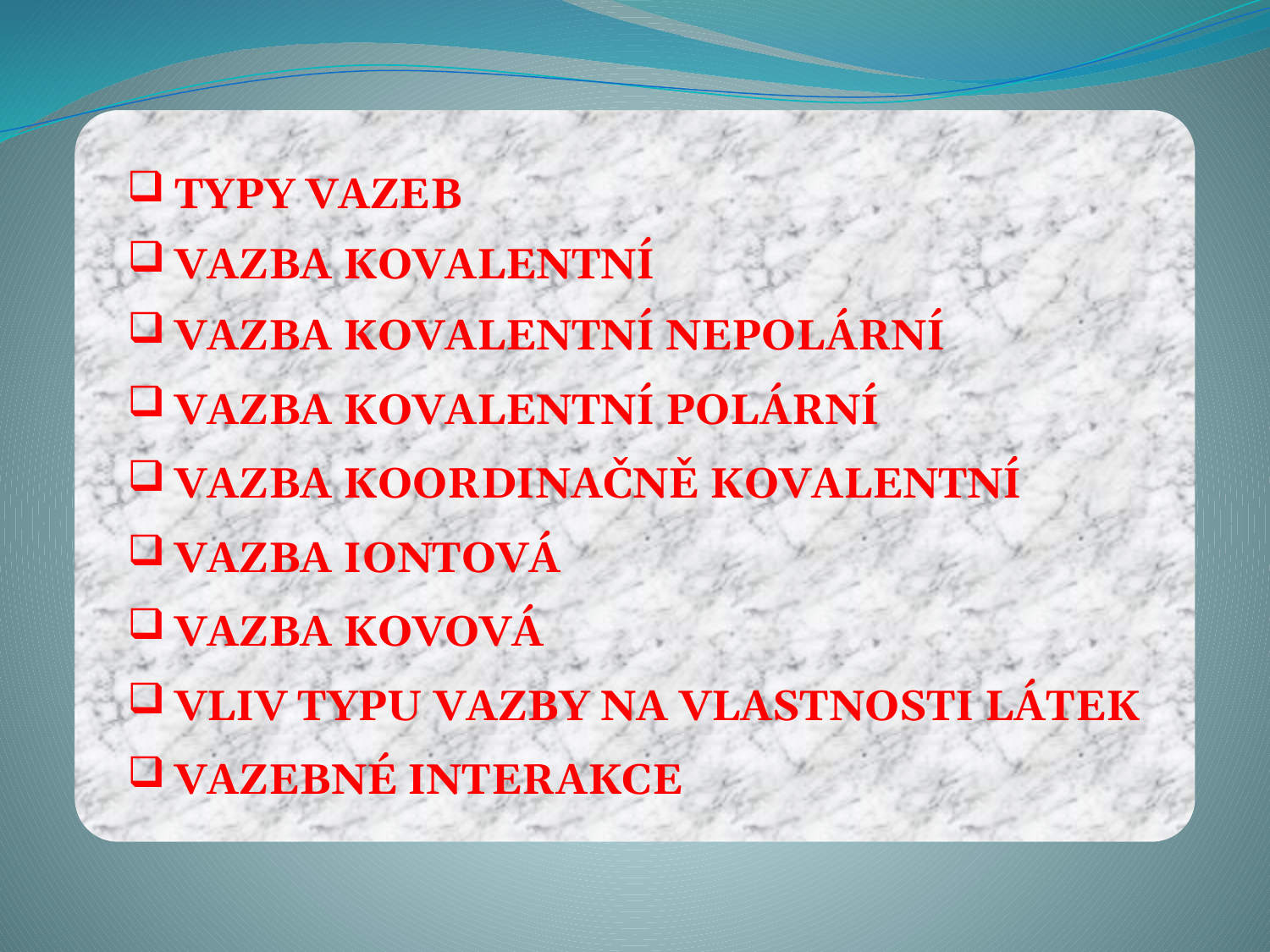

TYPY VAZEB
VAZBA KOVALENTNÍ
VAZBA KOVALENTNÍ NEPOLÁRNÍ
VAZBA KOVALENTNÍ POLÁRNÍ
VAZBA KOORDINAČNĚ KOVALENTNÍ
VAZBA IONTOVÁ
VAZBA KOVOVÁ
VLIV TYPU VAZBY NA VLASTNOSTI LÁTEK
VAZEBNÉ INTERAKCE